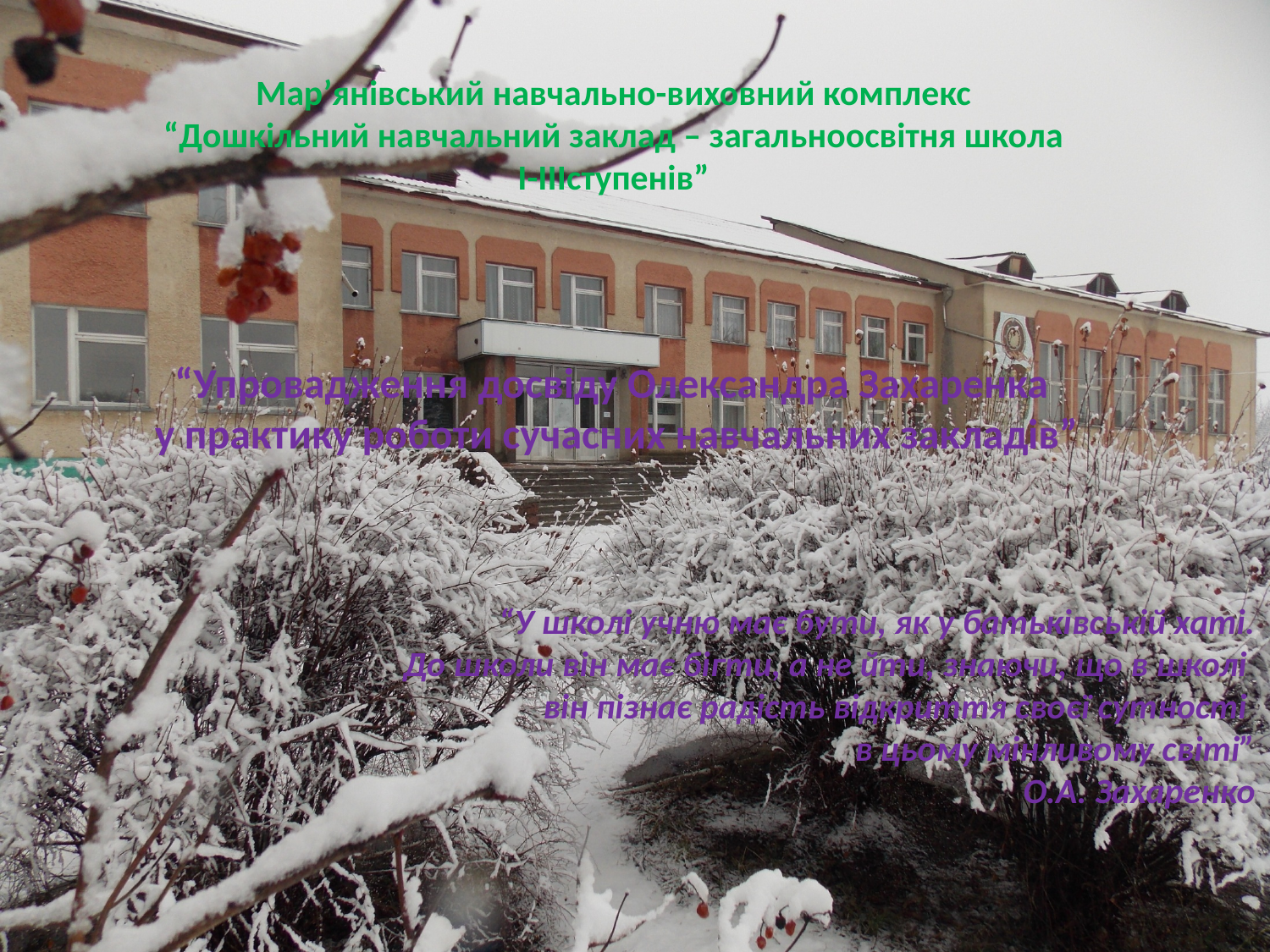

Мар’янівський навчально-виховний комплекс
“Дошкільний навчальний заклад – загальноосвітня школа
I-IIIступенів”
“Упровадження досвіду Олександра Захаренка
у практику роботи сучасних навчальних закладів”
“У школі учню має бути, як у батьківській хаті.
До школи він має бігти, а не йти, знаючи, що в школі
він пізнає радість відкриття своєї сутності
в цьому мінливому світі”
О.А. Захаренко